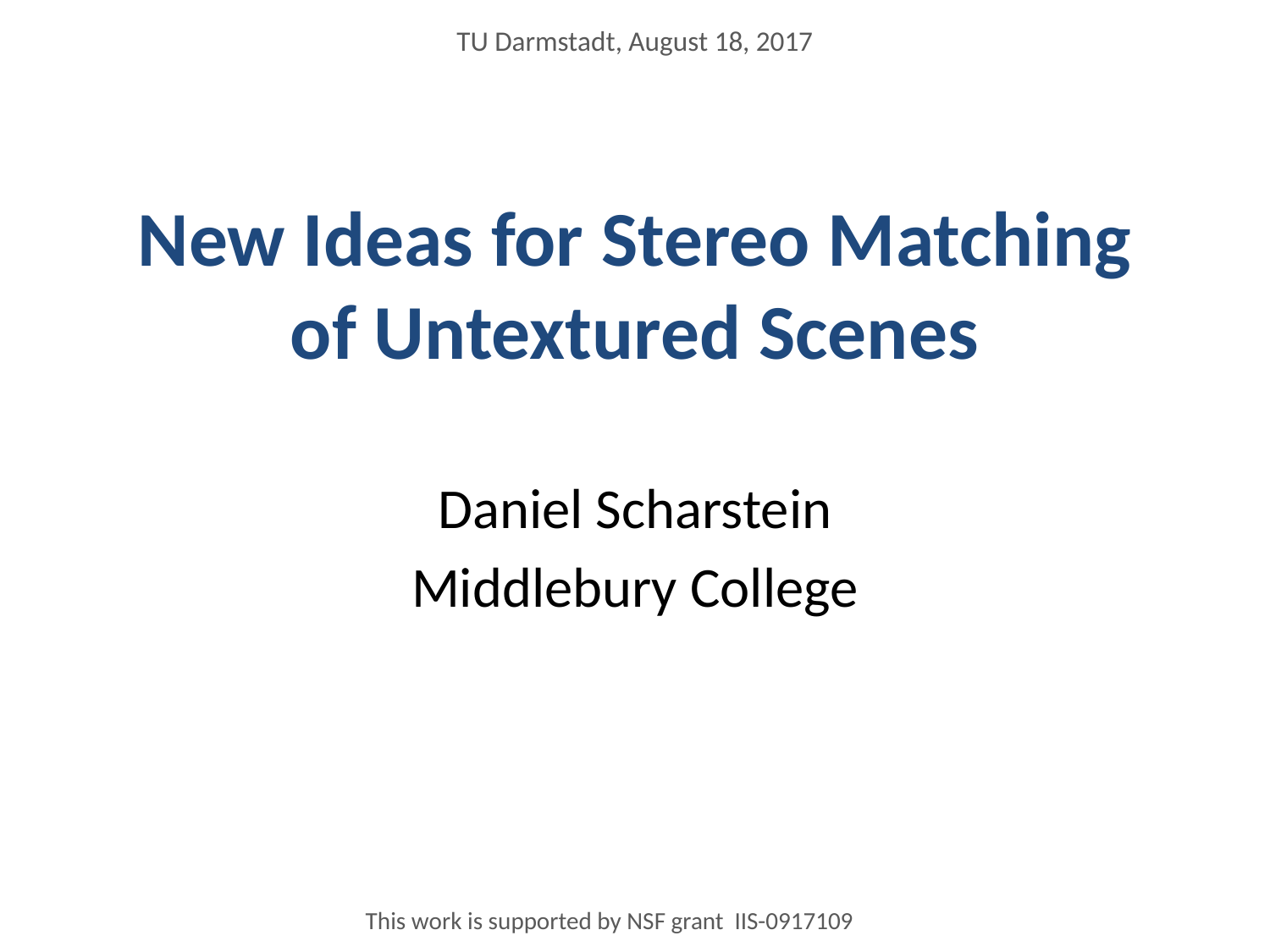

TU Darmstadt, August 18, 2017
# New Ideas for Stereo Matching of Untextured Scenes
Daniel Scharstein
Middlebury College
This work is supported by NSF grant  IIS-0917109